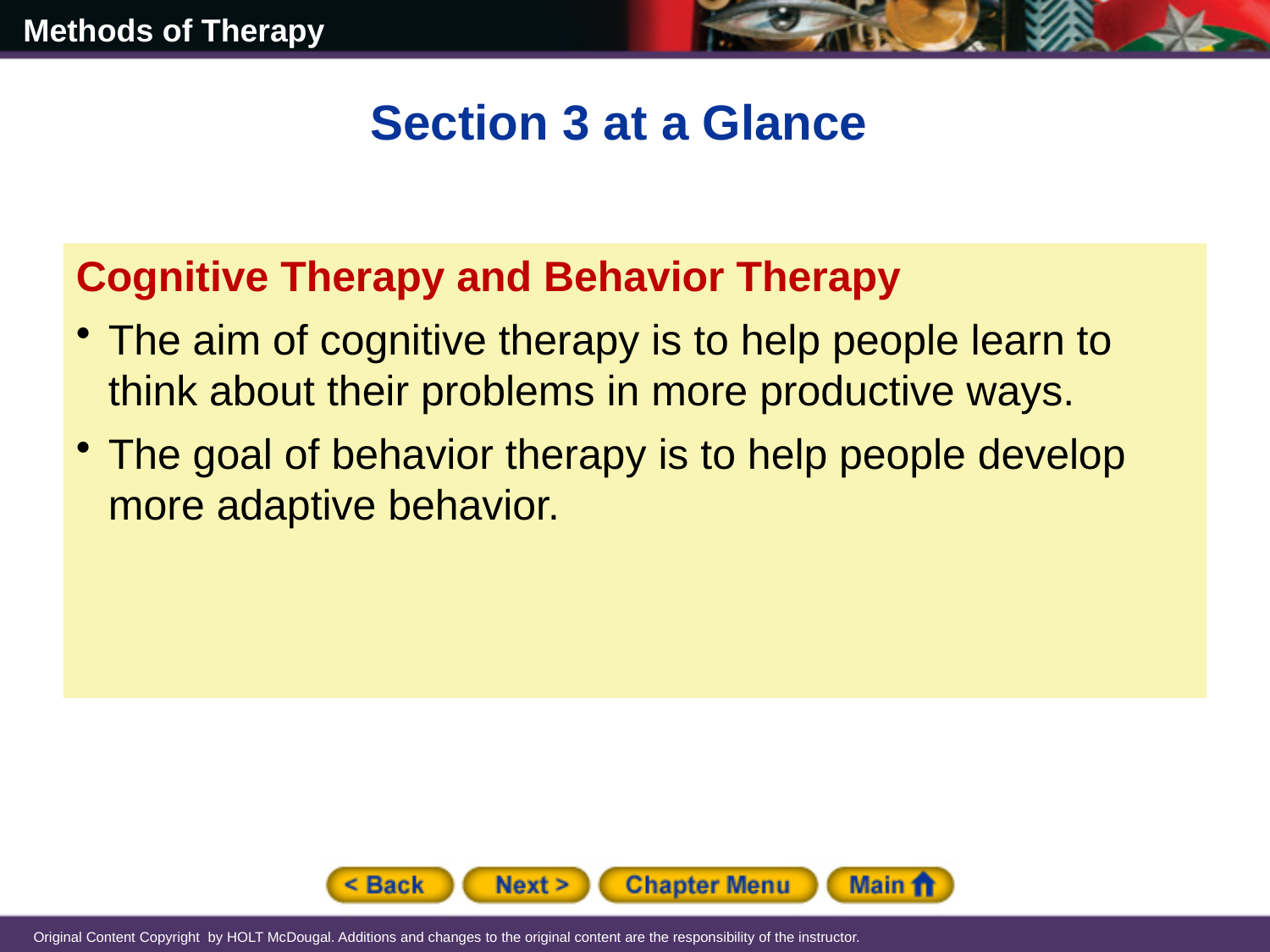

Section 3 at a Glance
Cognitive Therapy and Behavior Therapy
The aim of cognitive therapy is to help people learn to think about their problems in more productive ways.
The goal of behavior therapy is to help people develop more adaptive behavior.